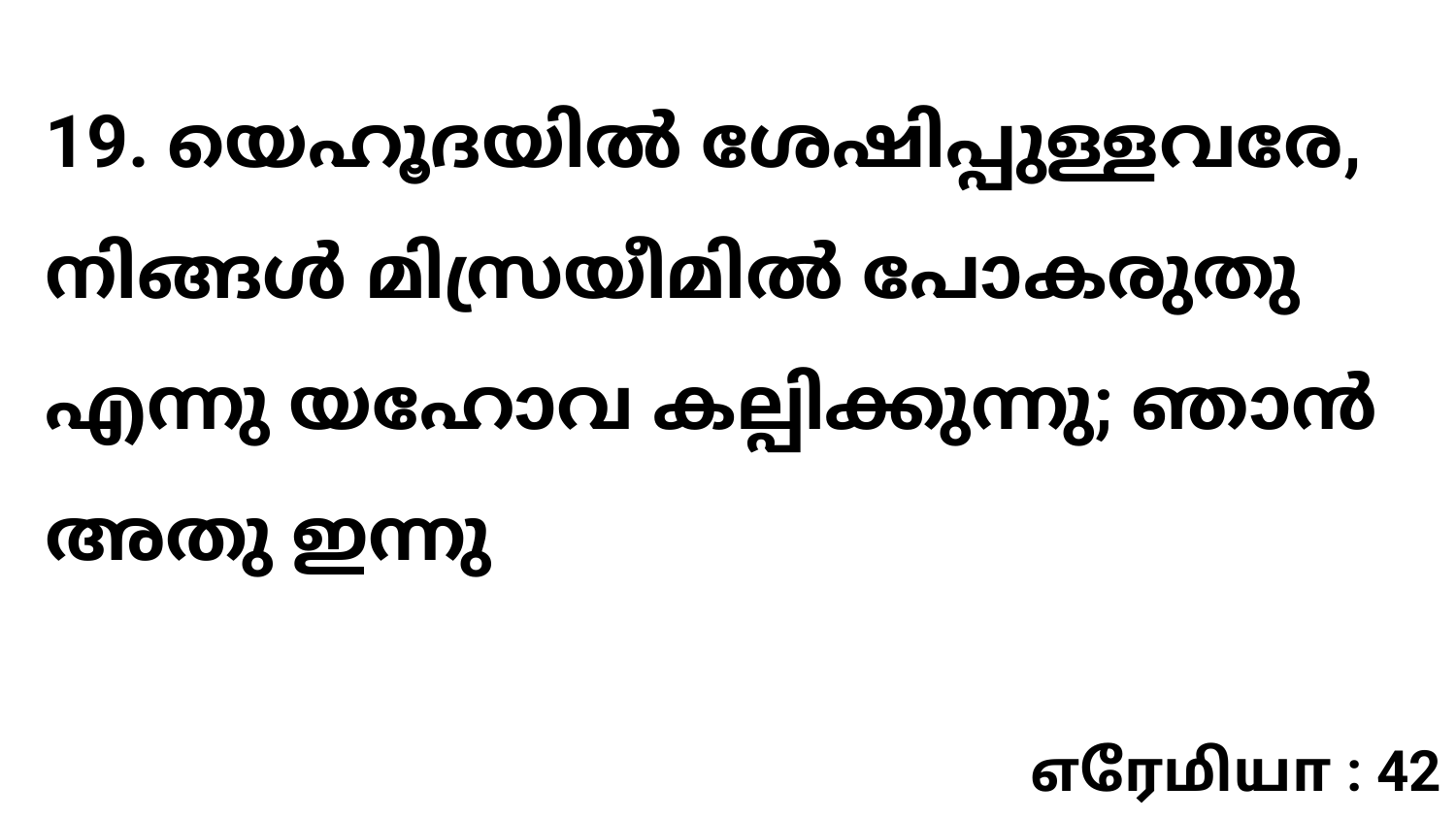

19. യെഹൂദയിൽ ശേഷിപ്പുള്ളവരേ, നിങ്ങൾ മിസ്രയീമിൽ പോകരുതു എന്നു യഹോവ കല്പിക്കുന്നു; ഞാൻ അതു ഇന്നു
எரேமியா : 42